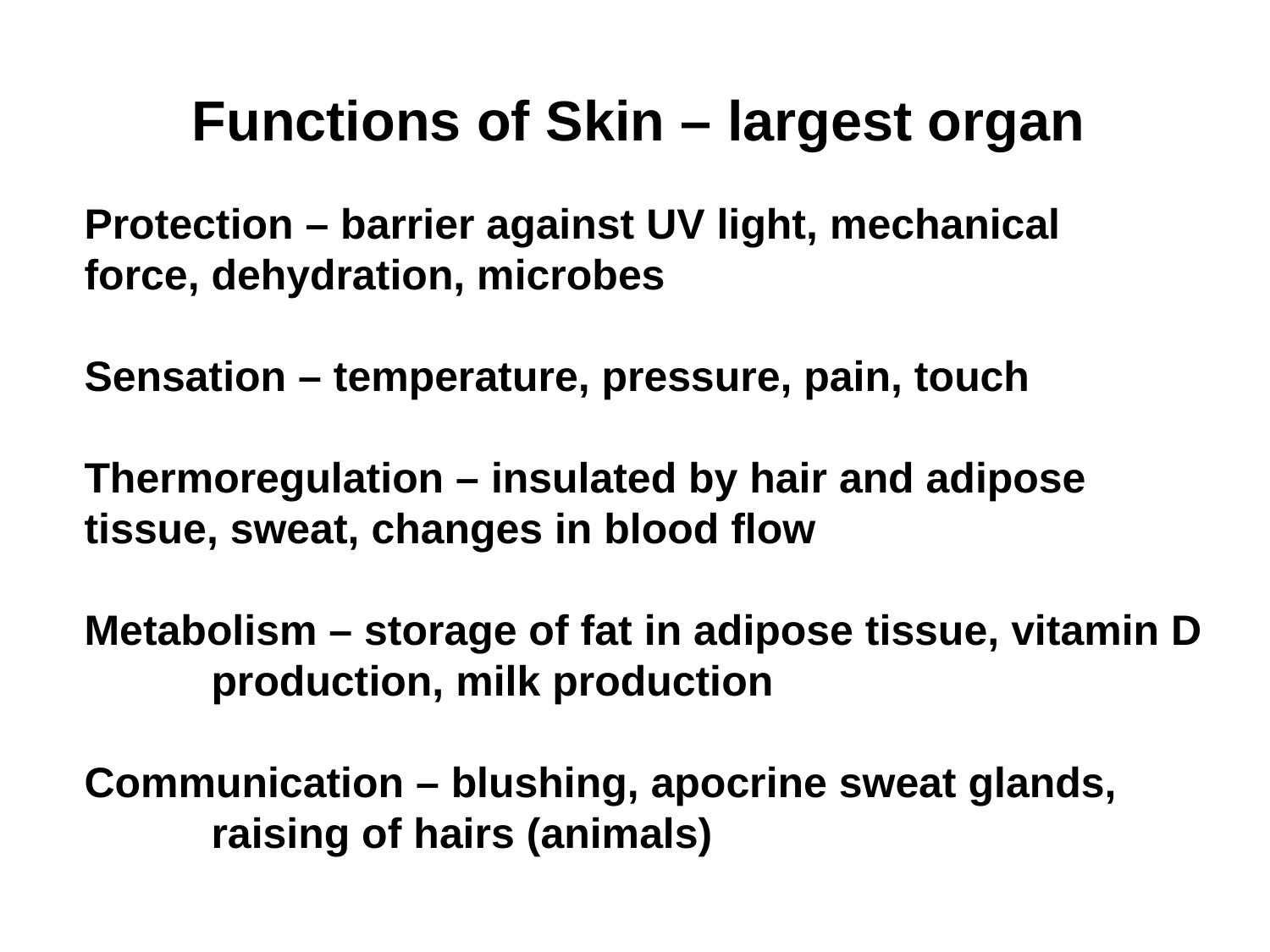

Functions of Skin – largest organ
Protection – barrier against UV light, mechanical 	force, dehydration, microbes

Sensation – temperature, pressure, pain, touch

Thermoregulation – insulated by hair and adipose 	tissue, sweat, changes in blood flow

Metabolism – storage of fat in adipose tissue, vitamin D 	production, milk production

Communication – blushing, apocrine sweat glands, 	raising of hairs (animals)